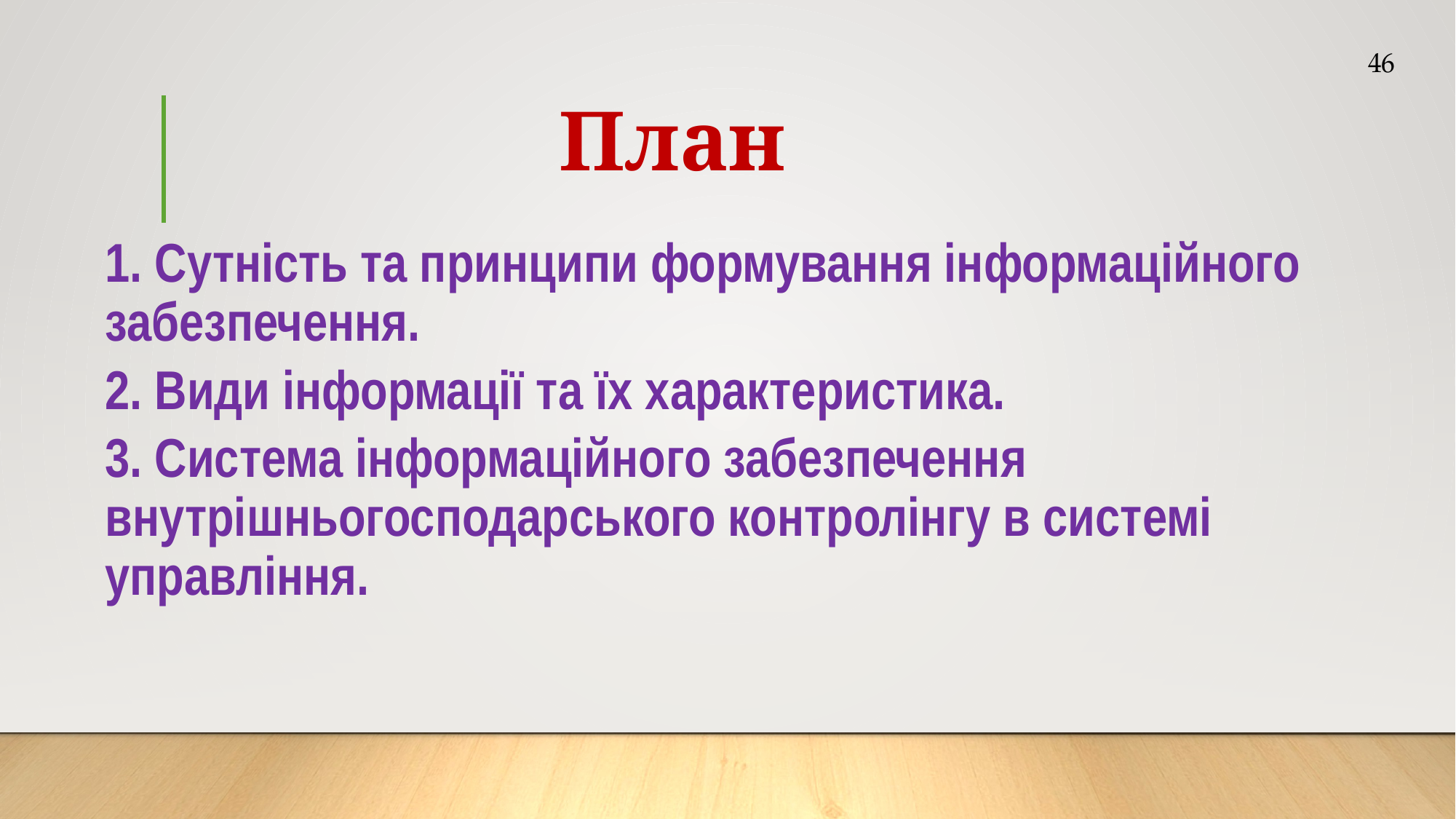

46
# План
1. Сутність та принципи формування інформаційного забезпечення.
2. Види інформації та їх характеристика.
3. Система інформаційного забезпечення
внутрішньогосподарського контролінгу в системі управління.